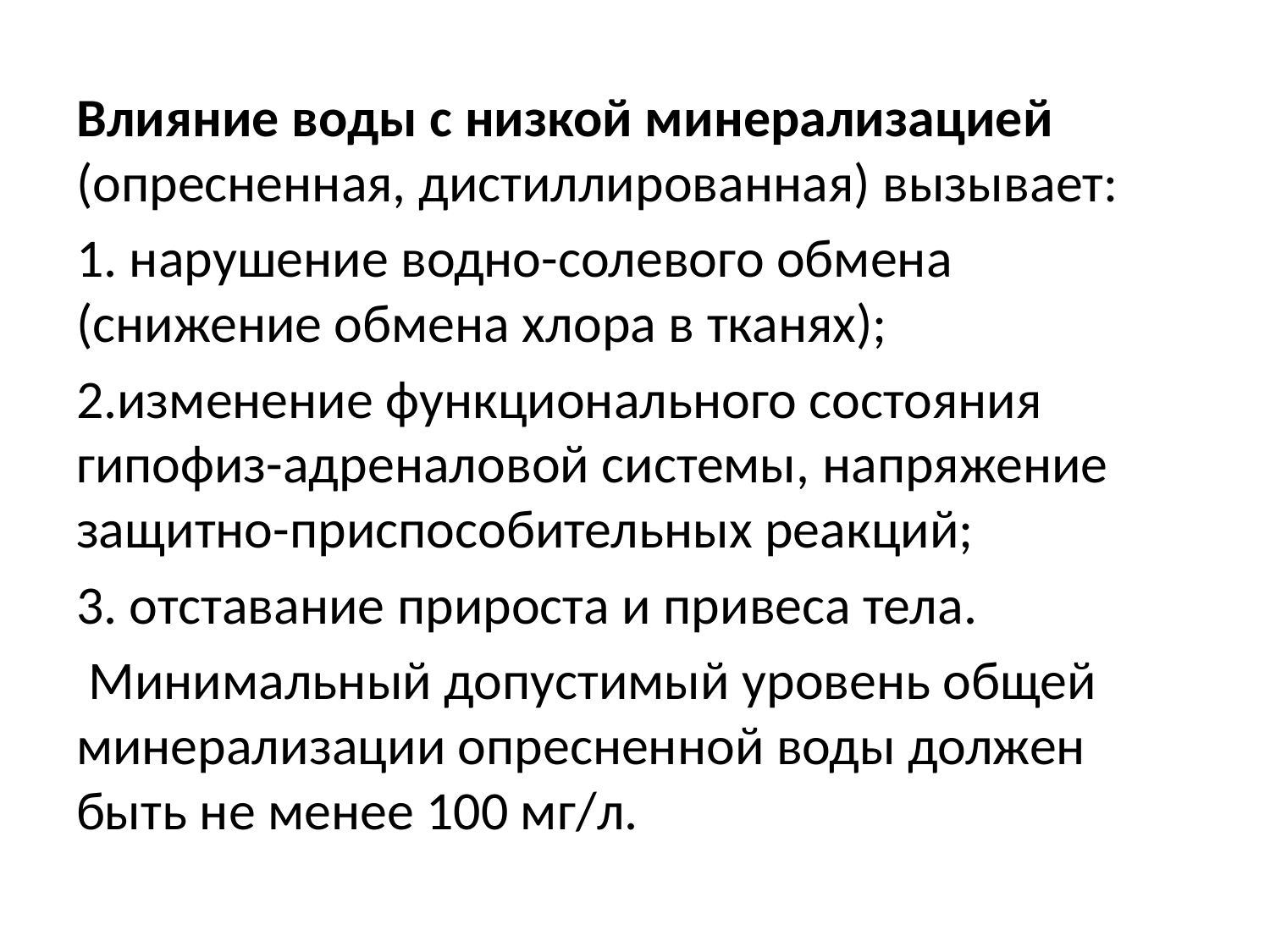

Влияние воды с низкой минерализацией (опресненная, дистиллированная) вызывает:
1. нарушение водно-солевого обмена (снижение обмена хлора в тканях);
2.изменение функционального состояния гипофиз-адреналовой системы, напряжение защитно-приспособительных реакций;
3. отставание прироста и привеса тела.
 Минимальный допустимый уровень общей минерализации опресненной воды должен быть не менее 100 мг/л.